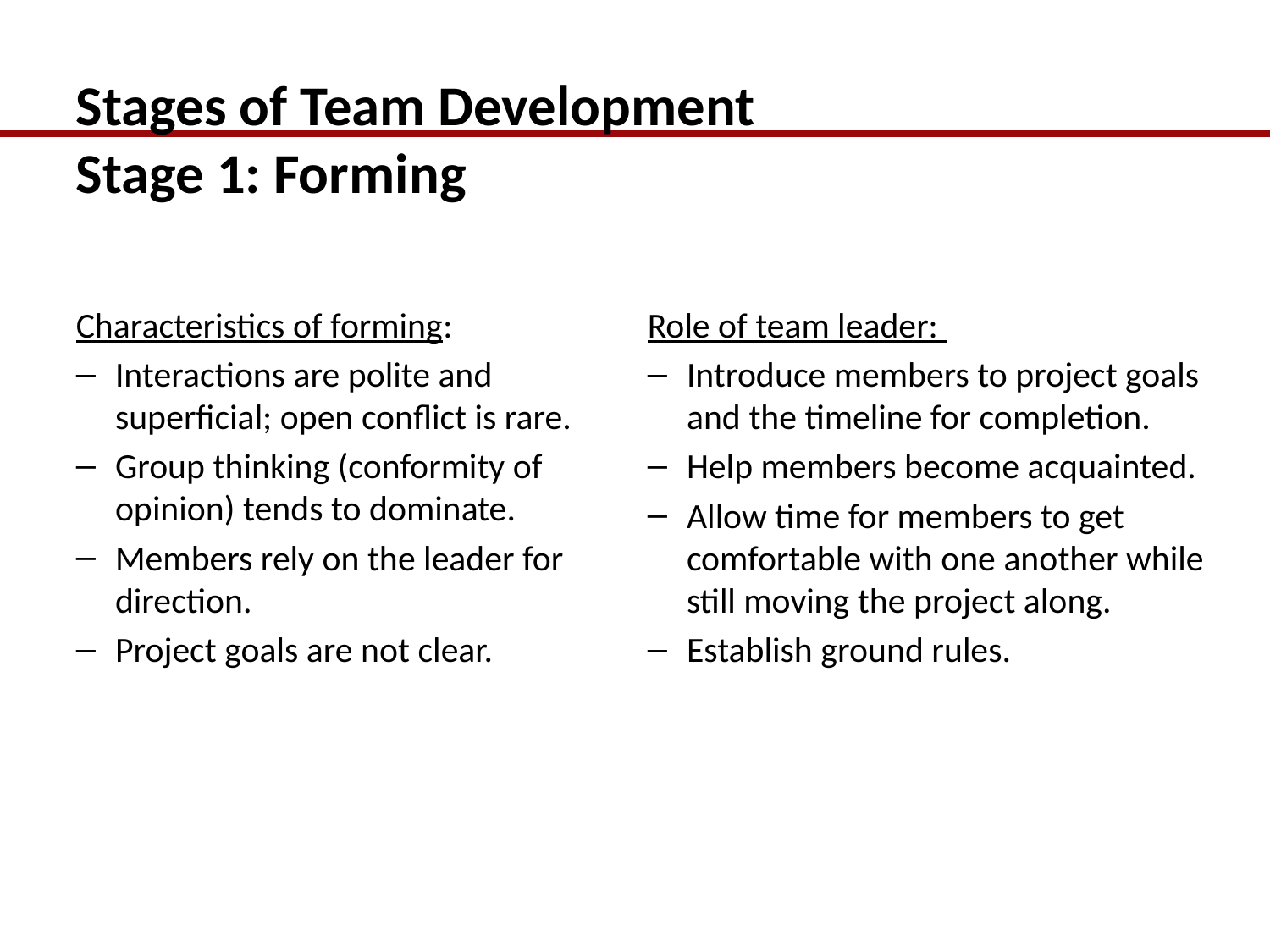

# Stages of Team Development Stage 1: Forming
Characteristics of forming:
Interactions are polite and superficial; open conflict is rare.
Group thinking (conformity of opinion) tends to dominate.
Members rely on the leader for direction.
Project goals are not clear.
Role of team leader:
Introduce members to project goals and the timeline for completion.
Help members become acquainted.
Allow time for members to get comfortable with one another while still moving the project along.
Establish ground rules.